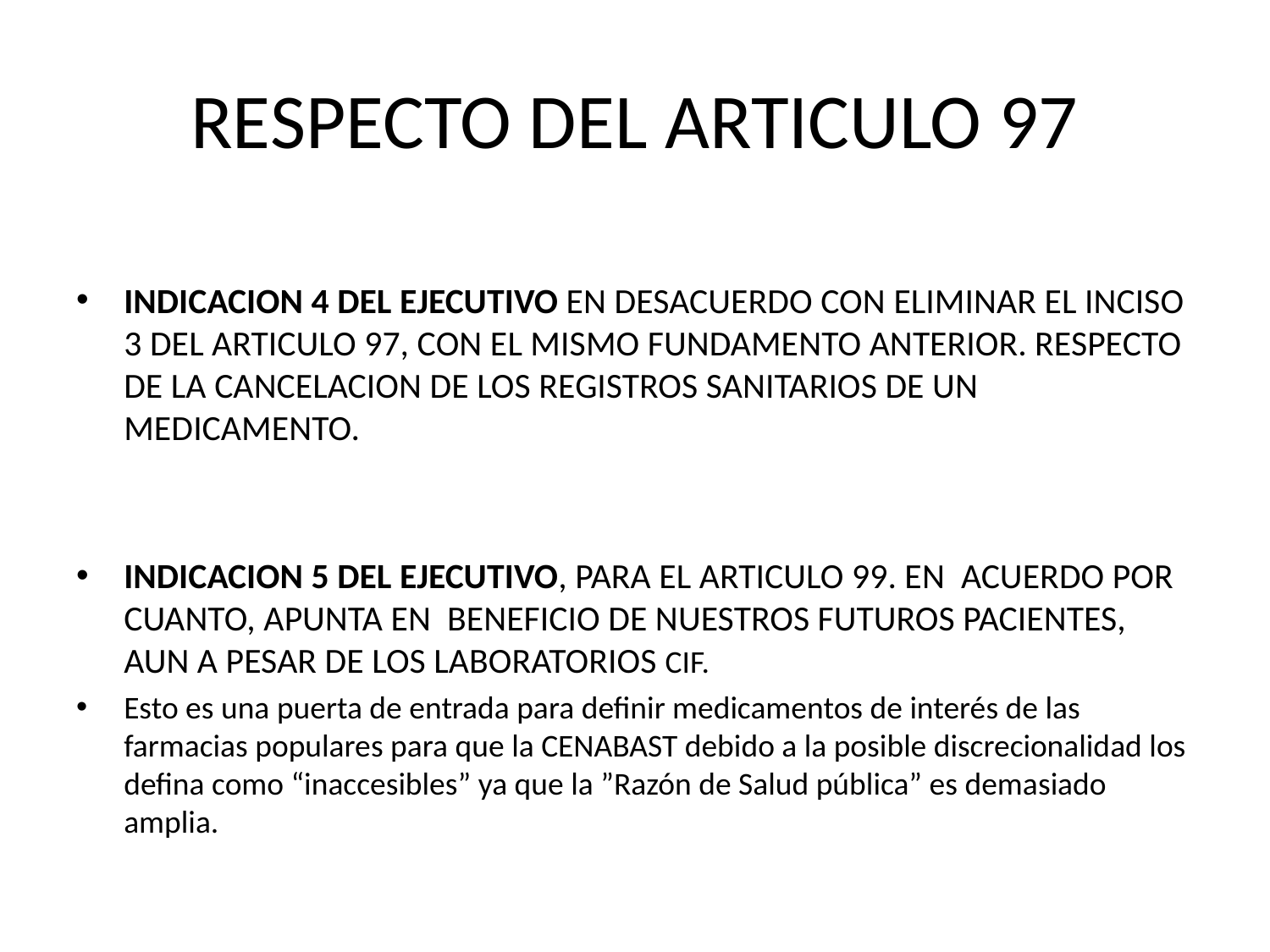

# RESPECTO DEL ARTICULO 97

INDICACION 4 DEL EJECUTIVO EN DESACUERDO CON ELIMINAR EL INCISO 3 DEL ARTICULO 97, CON EL MISMO FUNDAMENTO ANTERIOR. RESPECTO DE LA CANCELACION DE LOS REGISTROS SANITARIOS DE UN MEDICAMENTO.

INDICACION 5 DEL EJECUTIVO, PARA EL ARTICULO 99. EN  ACUERDO POR CUANTO, APUNTA EN  BENEFICIO DE NUESTROS FUTUROS PACIENTES, AUN A PESAR DE LOS LABORATORIOS CIF.
Esto es una puerta de entrada para definir medicamentos de interés de las farmacias populares para que la CENABAST debido a la posible discrecionalidad los defina como “inaccesibles” ya que la ”Razón de Salud pública” es demasiado amplia.